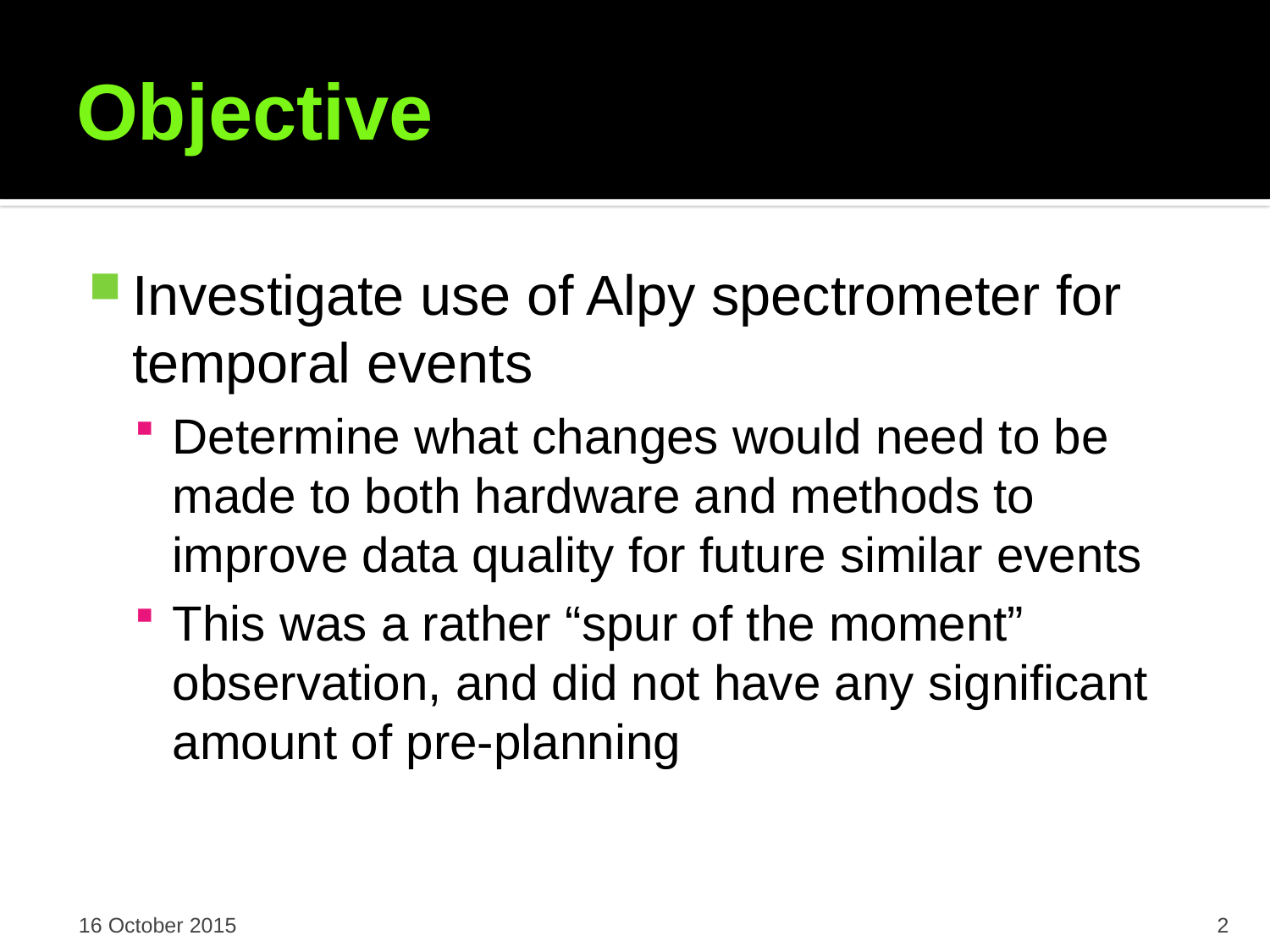

# Objective
Investigate use of Alpy spectrometer for temporal events
Determine what changes would need to be made to both hardware and methods to improve data quality for future similar events
This was a rather “spur of the moment” observation, and did not have any significant amount of pre-planning

16 October 2015
2